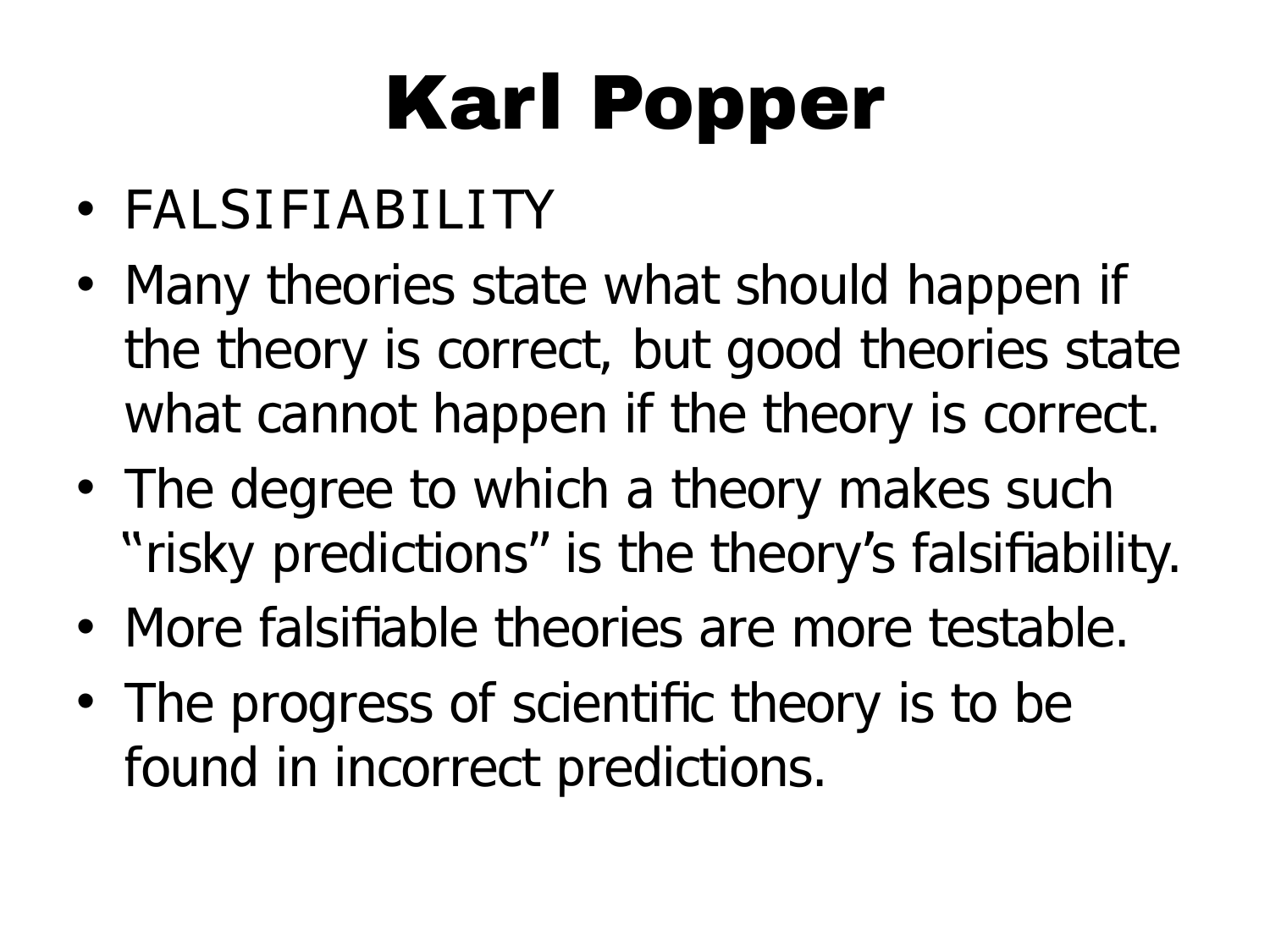

# Karl Popper
FALSIFIABILITY
Many theories state what should happen if the theory is correct, but good theories state what cannot happen if the theory is correct.
The degree to which a theory makes such “risky predictions” is the theory’s falsifiability.
More falsifiable theories are more testable.
The progress of scientific theory is to be found in incorrect predictions.